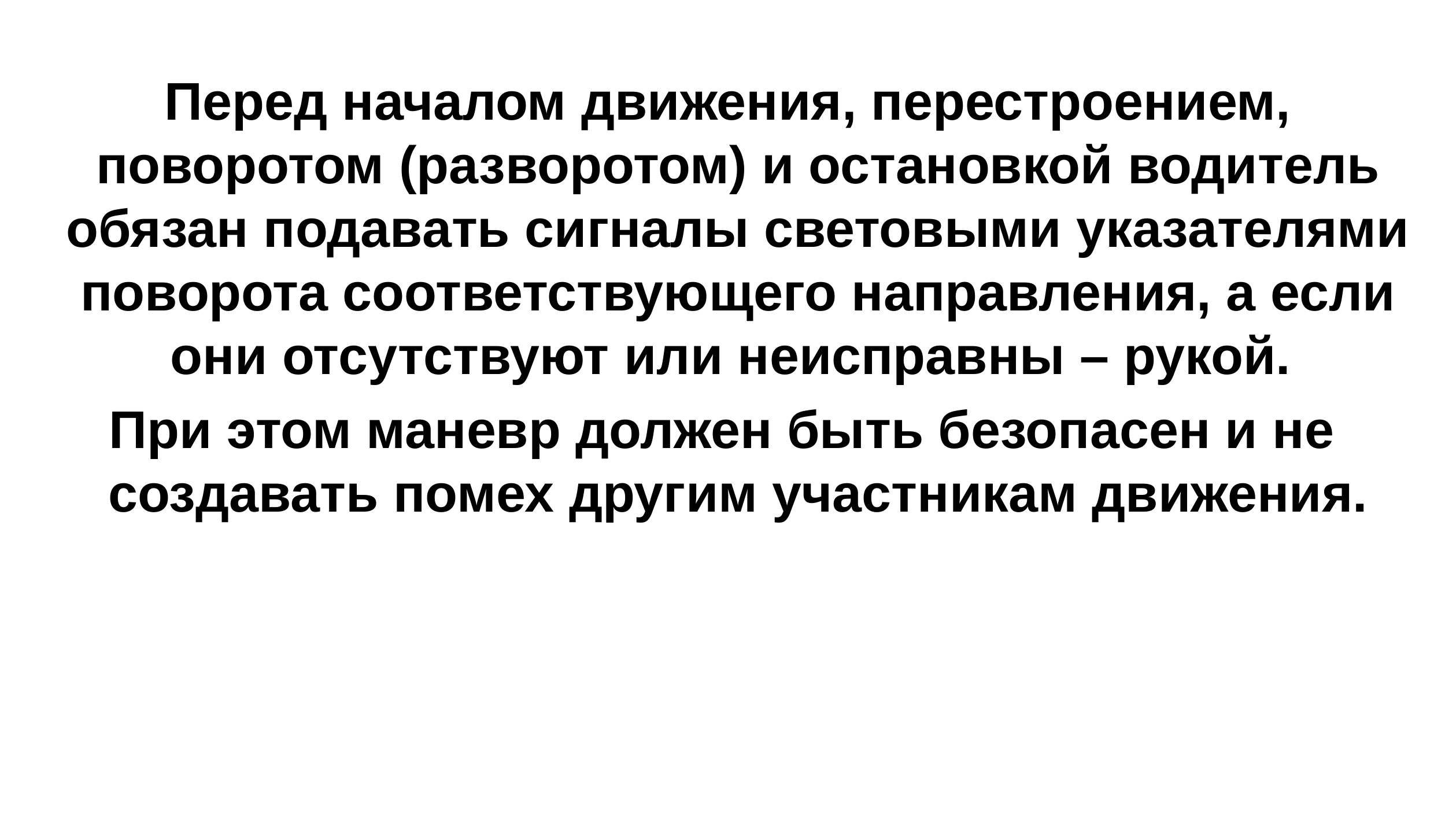

Перед началом движения, перестроением, поворотом (разворотом) и остановкой водитель обязан подавать сигналы световыми указателями поворота соответствующего направления, а если они отсутствуют или неисправны – рукой.
При этом маневр должен быть безопасен и не создавать помех другим участникам движения.